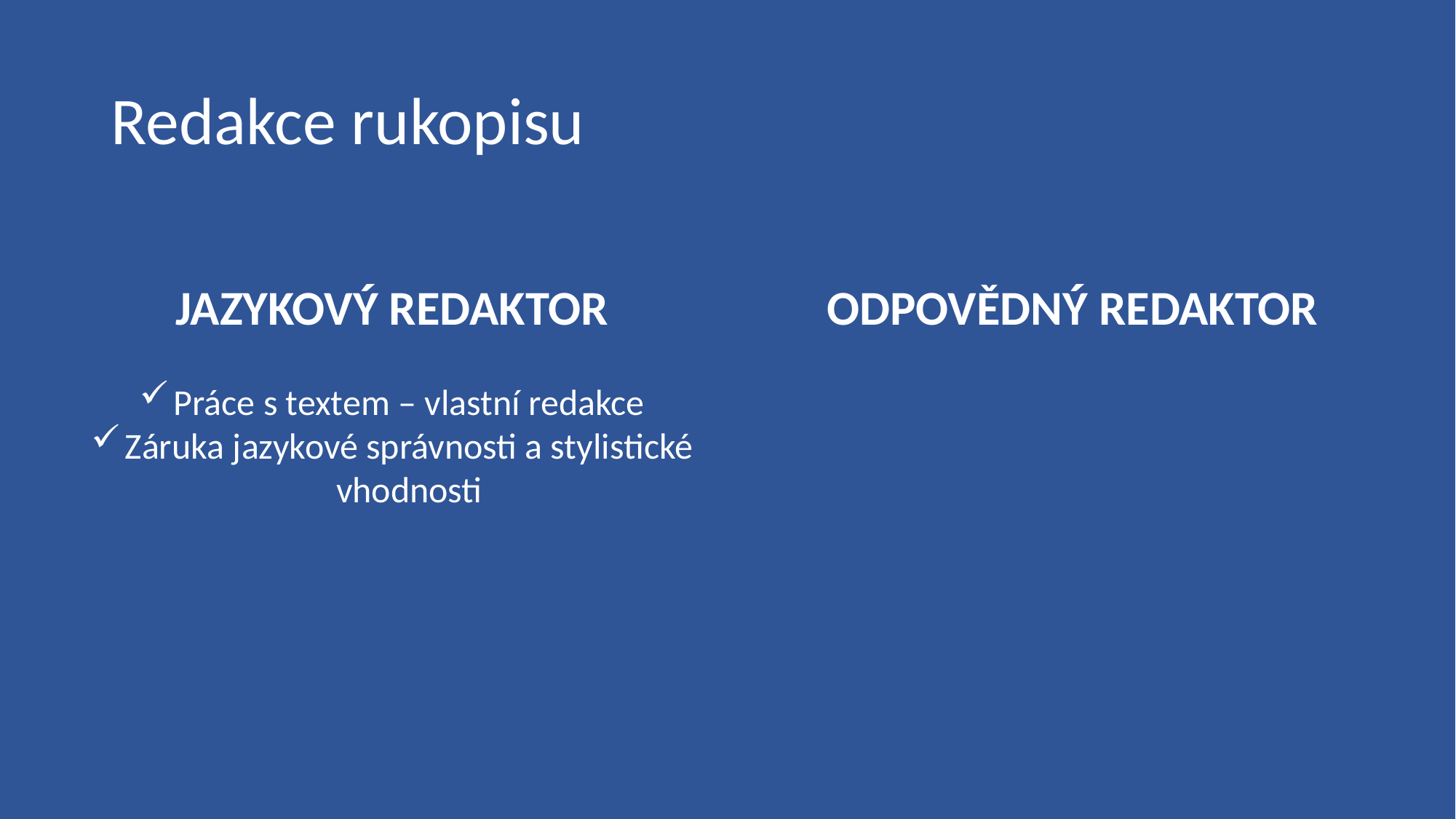

# Redakce rukopisu
JAZYKOVÝ REDAKTOR

Práce s textem – vlastní redakce
Záruka jazykové správnosti a stylistické vhodnosti

ODPOVĚDNÝ REDAKTOR